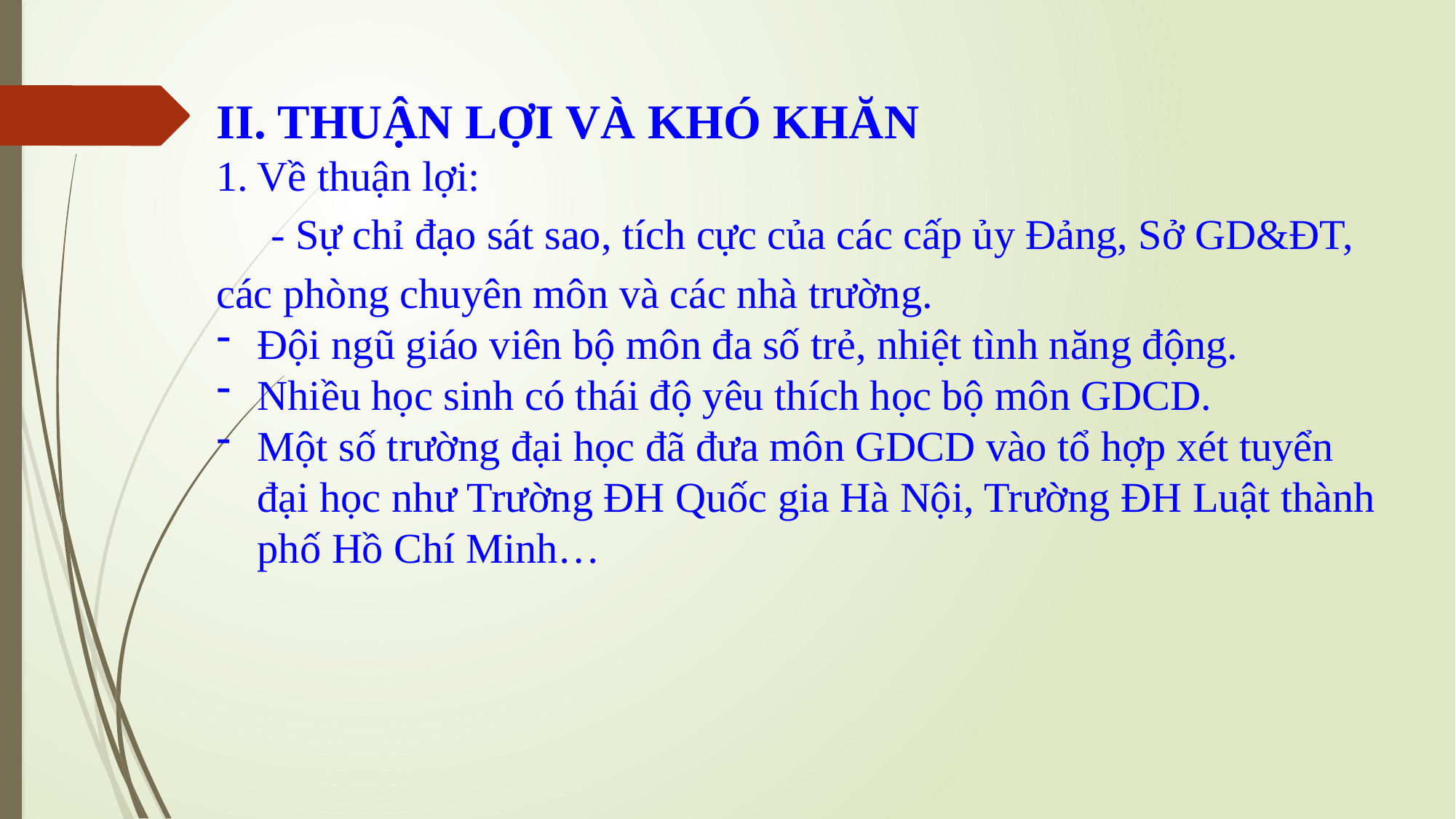

II. THUẬN LỢI VÀ KHÓ KHĂN
Về thuận lợi:
- Sự chỉ đạo sát sao, tích cực của các cấp ủy Đảng, Sở GD&ĐT, các phòng chuyên môn và các nhà trường.
Đội ngũ giáo viên bộ môn đa số trẻ, nhiệt tình năng động.
Nhiều học sinh có thái độ yêu thích học bộ môn GDCD.
Một số trường đại học đã đưa môn GDCD vào tổ hợp xét tuyển đại học như Trường ĐH Quốc gia Hà Nội, Trường ĐH Luật thành phố Hồ Chí Minh…